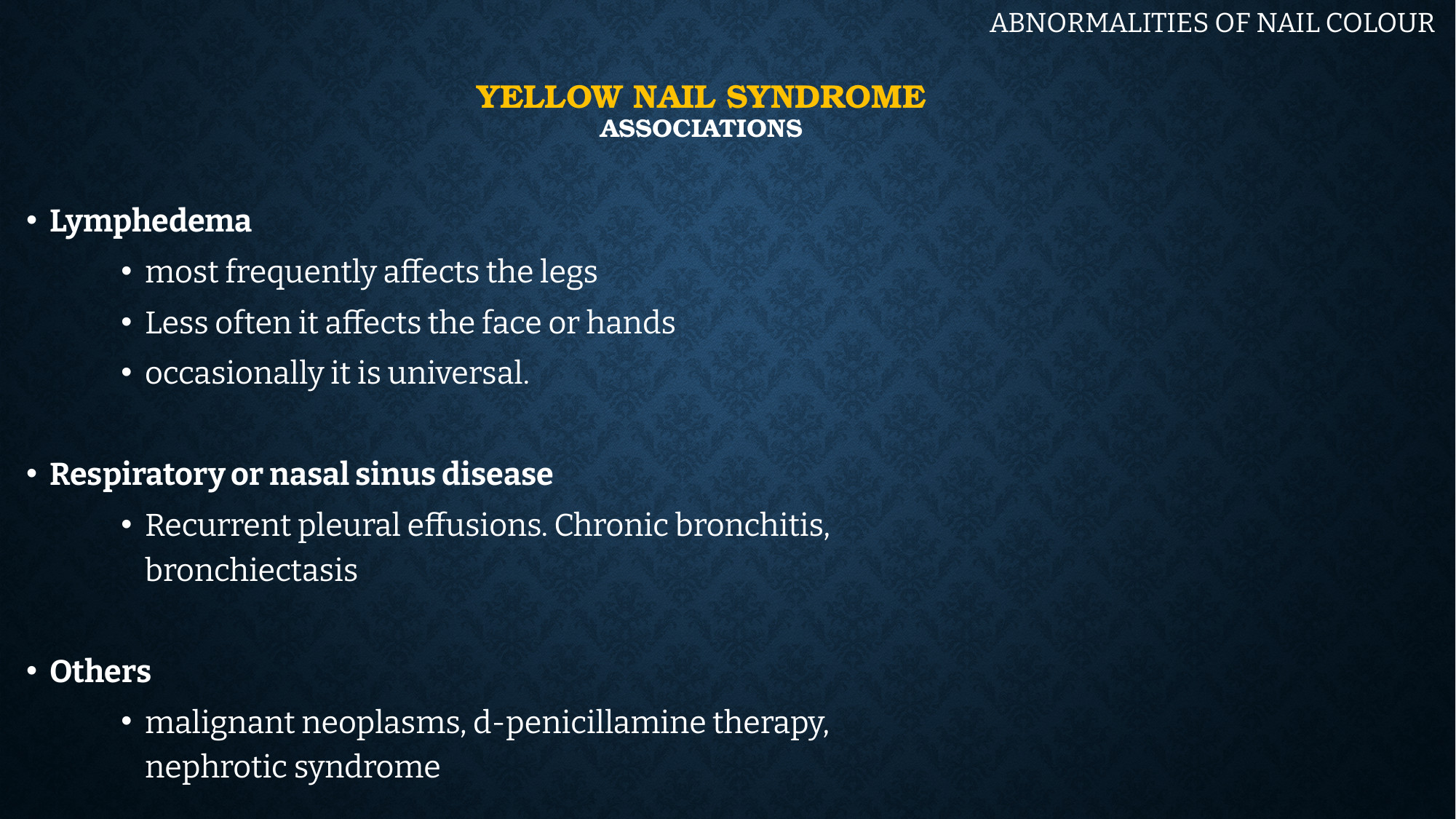

ABNORMALITIES OF NAIL COLOUR
# YELLOW NAIL SYNDROME Associations
Lymphedema
most frequently affects the legs
Less often it affects the face or hands
occasionally it is universal.

Respiratory or nasal sinus disease
Recurrent pleural effusions. Chronic bronchitis, bronchiectasis

Others
malignant neoplasms, d-penicillamine therapy,  nephrotic syndrome